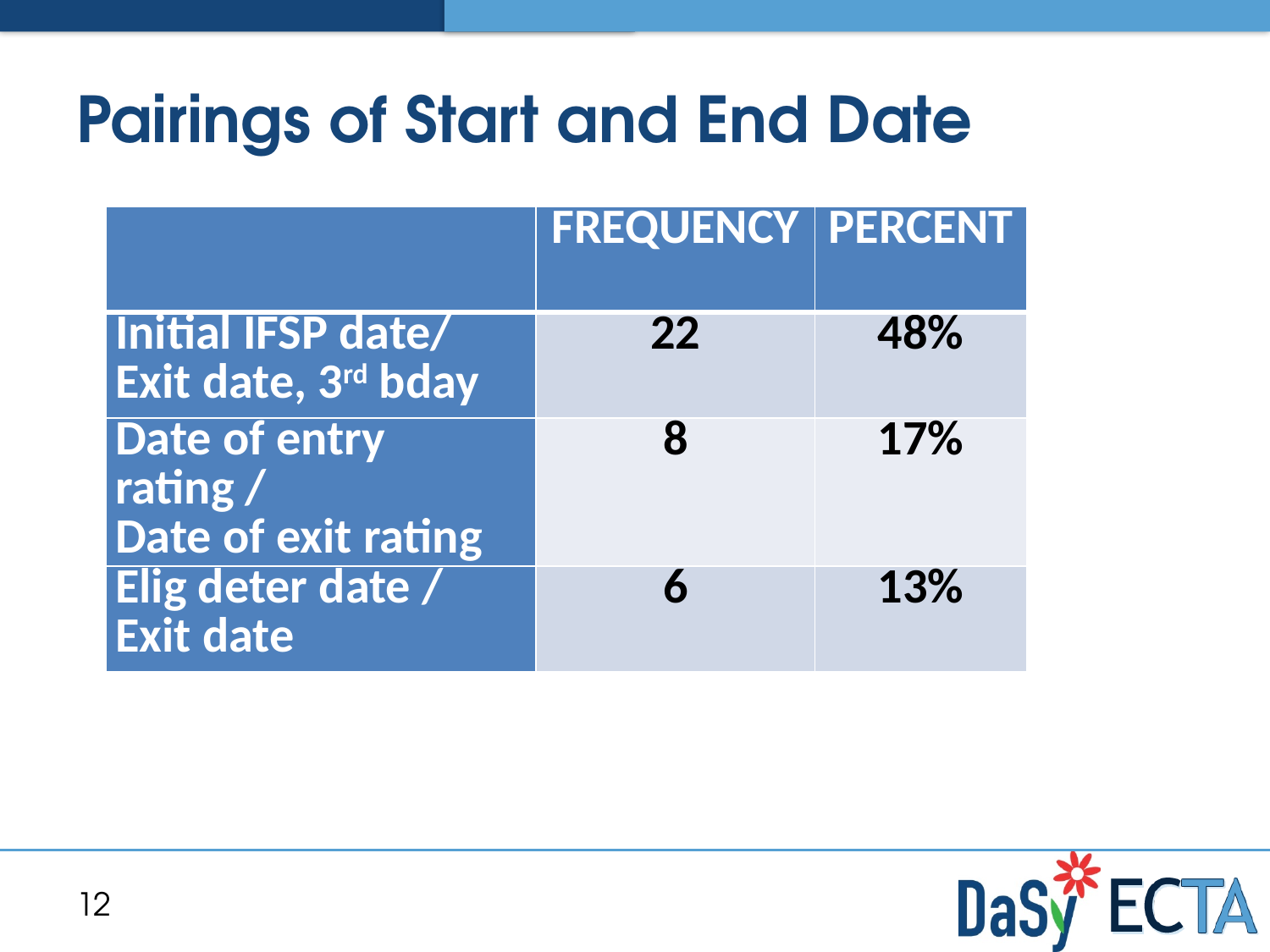

# Pairings of Start and End Date
|  | FREQUENCY | PERCENT |
| --- | --- | --- |
| Initial IFSP date/ Exit date, 3rd bday | 22 | 48% |
| Date of entry rating / Date of exit rating | 8 | 17% |
| Elig deter date / Exit date | 6 | 13% |
12